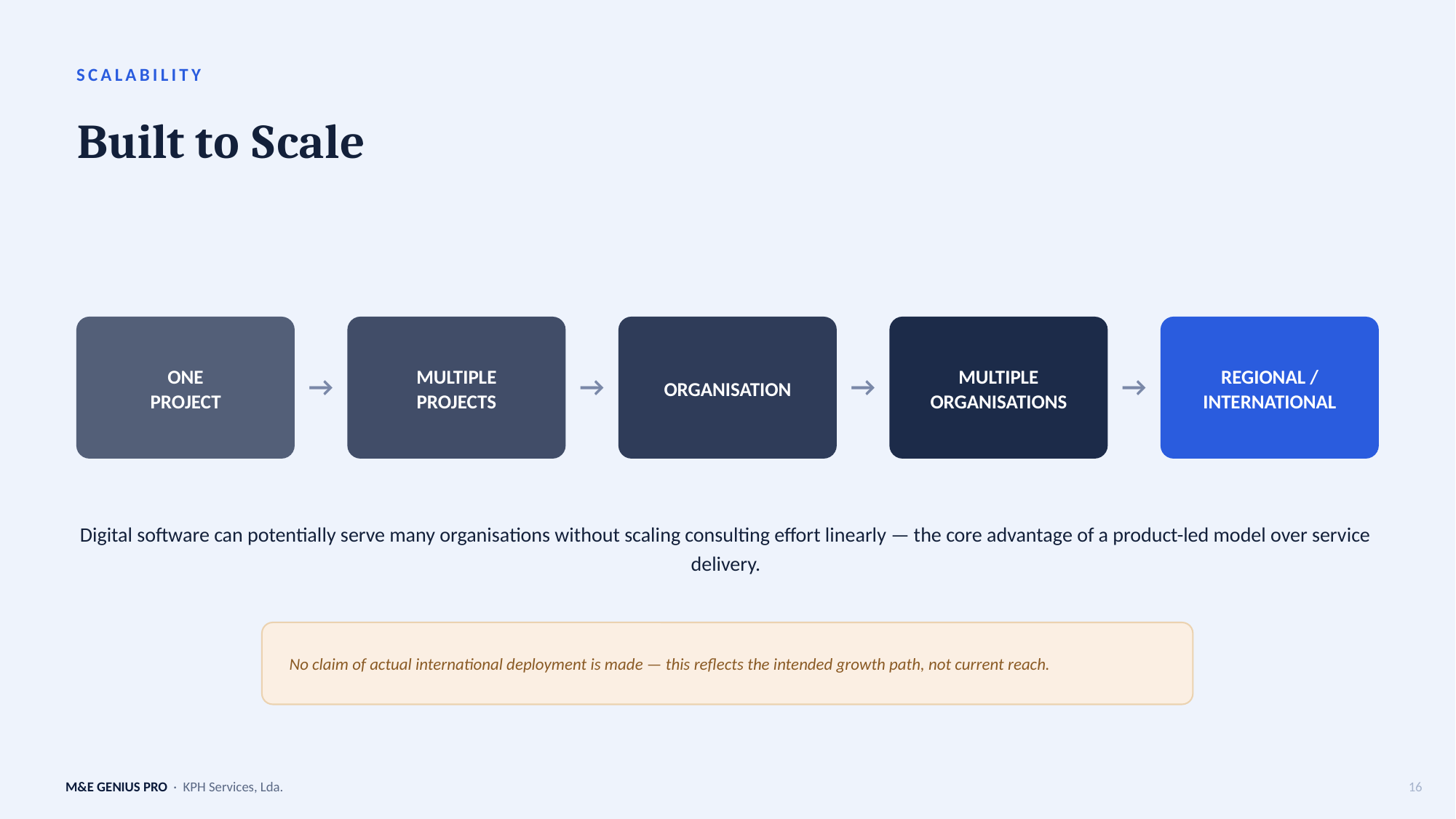

SCALABILITY
Built to Scale
→
→
→
→

ONE
PROJECT

MULTIPLE
PROJECTS

ORGANISATION

MULTIPLE
ORGANISATIONS

REGIONAL /
INTERNATIONAL
Digital software can potentially serve many organisations without scaling consulting effort linearly — the core advantage of a product-led model over service delivery.

No claim of actual international deployment is made — this reflects the intended growth path, not current reach.
M&E GENIUS PRO  ·  KPH Services, Lda.
16